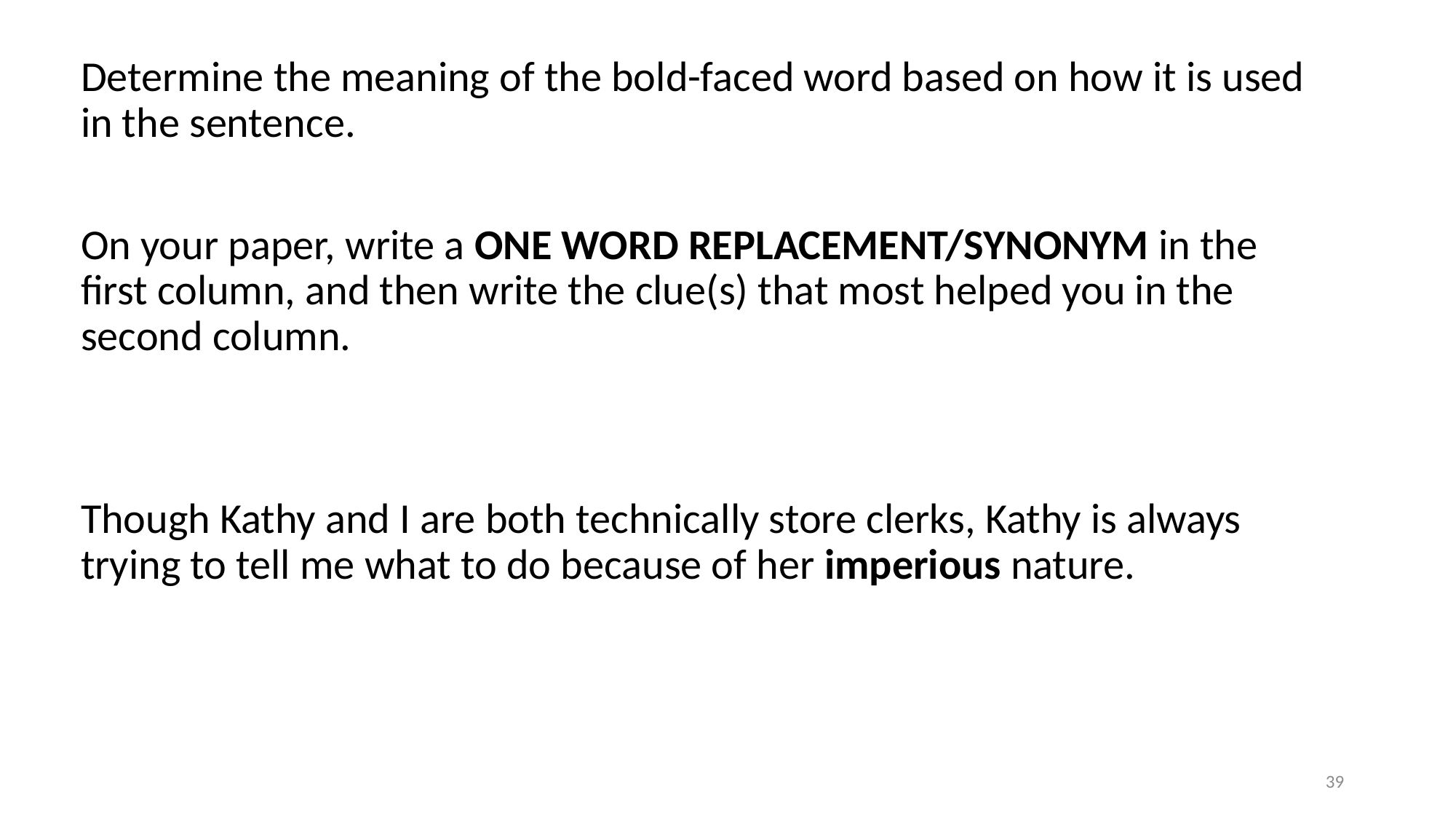

Determine the meaning of the bold-faced word based on how it is used in the sentence.

On your paper, write a ONE WORD REPLACEMENT/SYNONYM in the first column, and then write the clue(s) that most helped you in the second column.

Though Kathy and I are both technically store clerks, Kathy is always trying to tell me what to do because of her imperious nature.
39